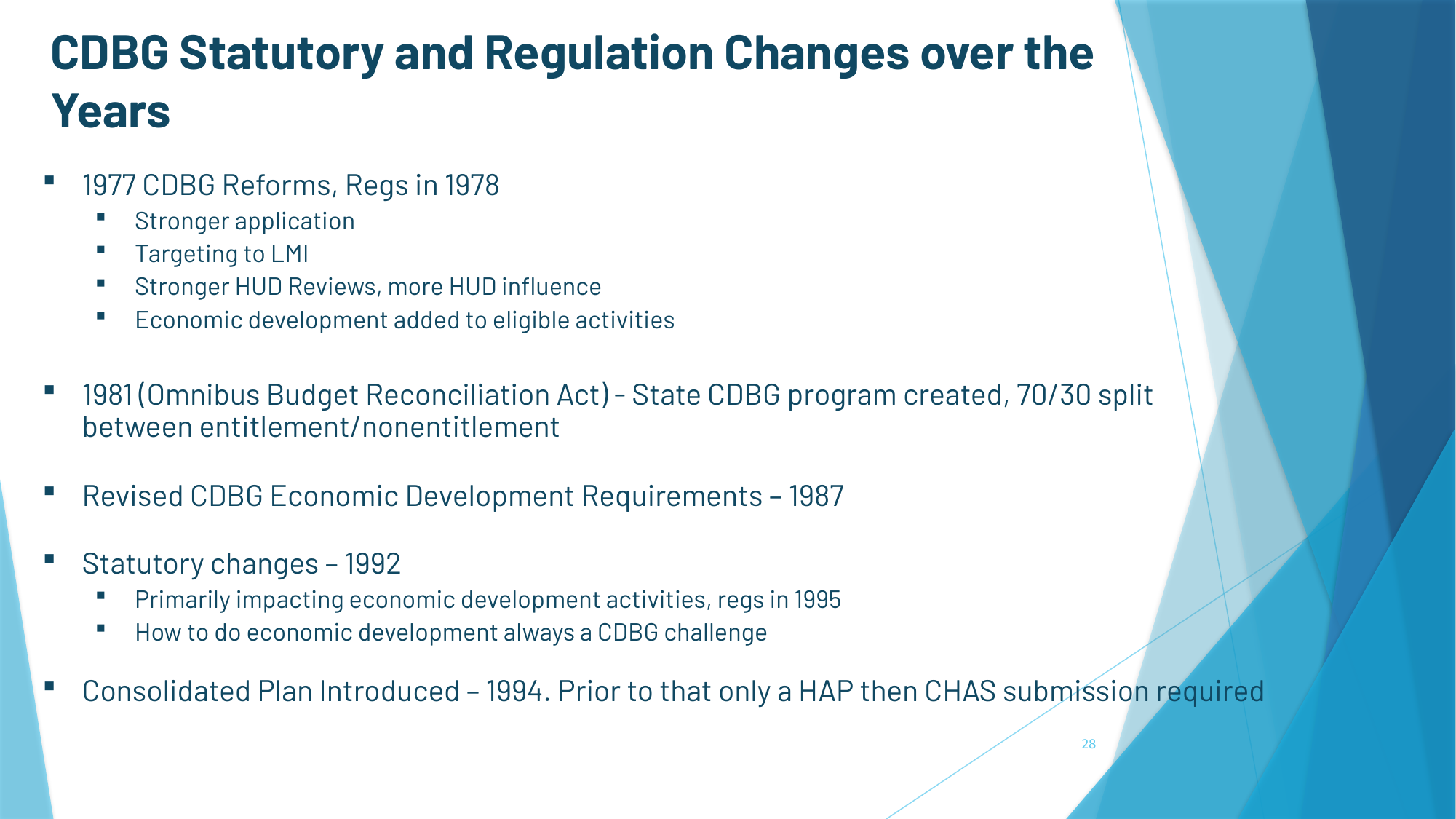

CDBG Statutory and Regulation Changes over the Years
1977 CDBG Reforms, Regs in 1978
Stronger application
Targeting to LMI
Stronger HUD Reviews, more HUD influence
Economic development added to eligible activities

1981 (Omnibus Budget Reconciliation Act) - State CDBG program created, 70/30 split  between entitlement/nonentitlement

Revised CDBG Economic Development Requirements – 1987

Statutory changes – 1992
Primarily impacting economic development activities, regs in 1995
How to do economic development always a CDBG challenge

Consolidated Plan Introduced – 1994. Prior to that only a HAP then CHAS submission required

28